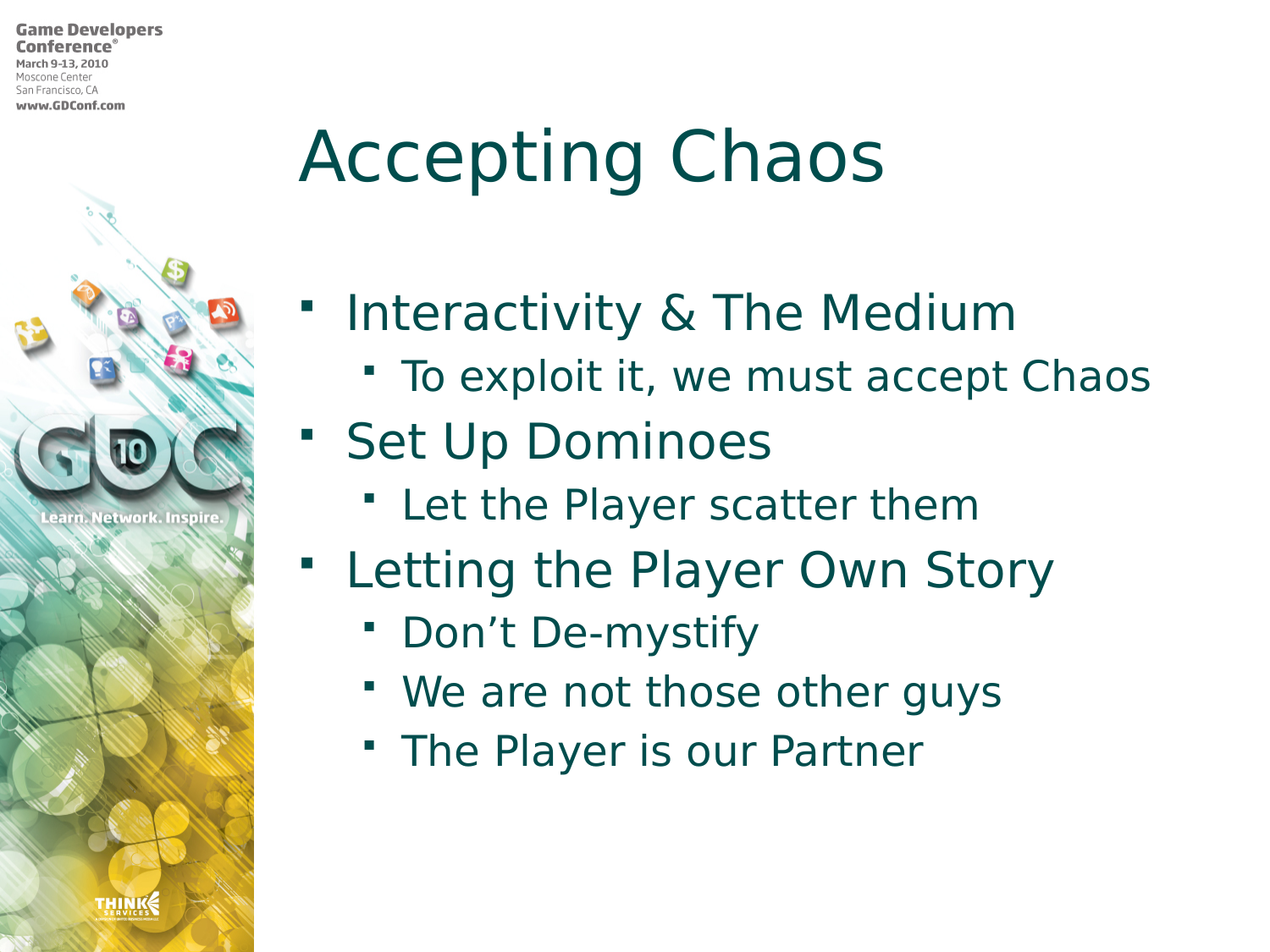

# Accepting Chaos
Interactivity & The Medium
To exploit it, we must accept Chaos
Set Up Dominoes
Let the Player scatter them
Letting the Player Own Story
Don’t De-mystify
We are not those other guys
The Player is our Partner